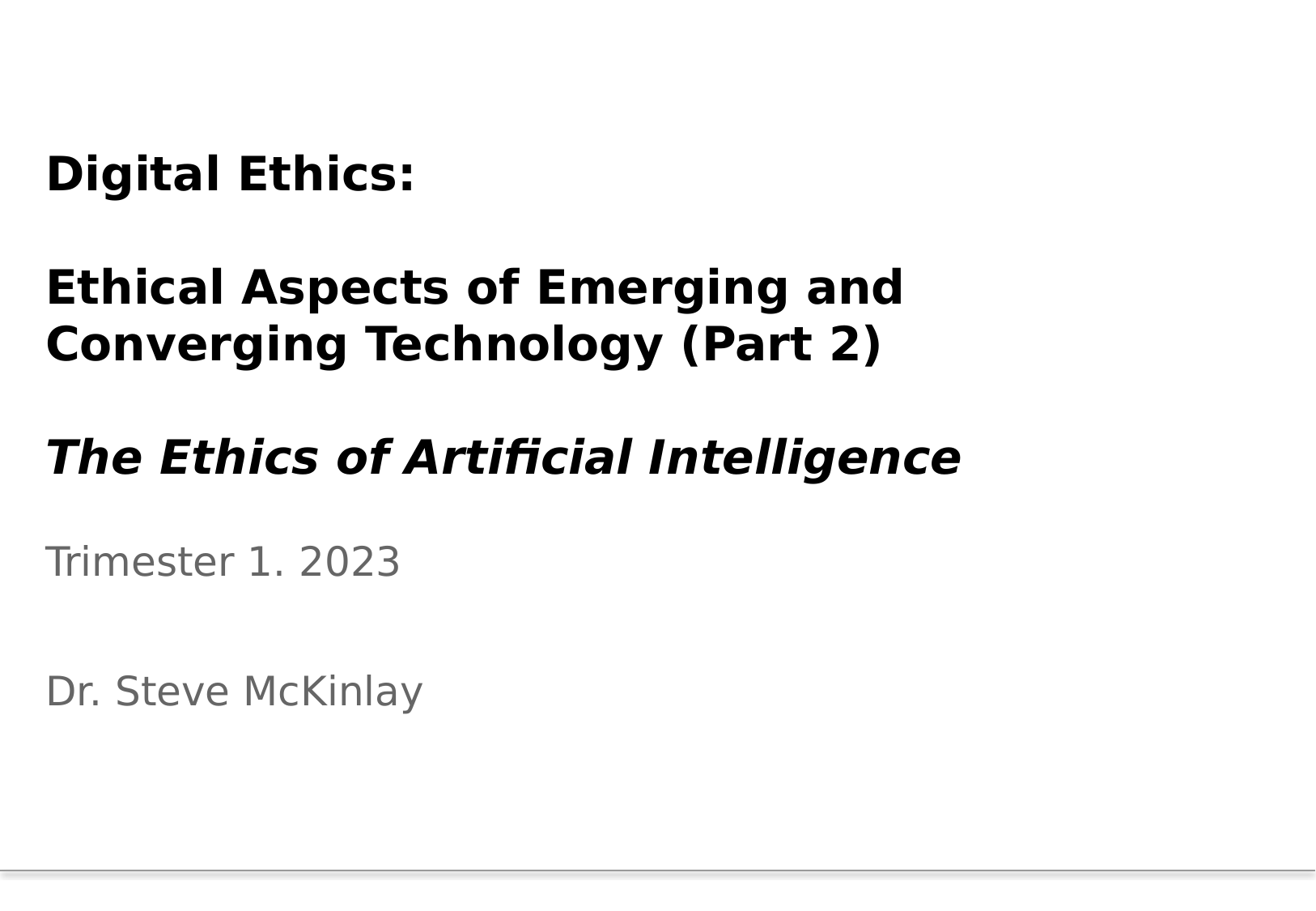

# Digital Ethics: Ethical Aspects of Emerging and Converging Technology (Part 2) The Ethics of Artificial Intelligence
Trimester 1. 2023

Dr. Steve McKinlay